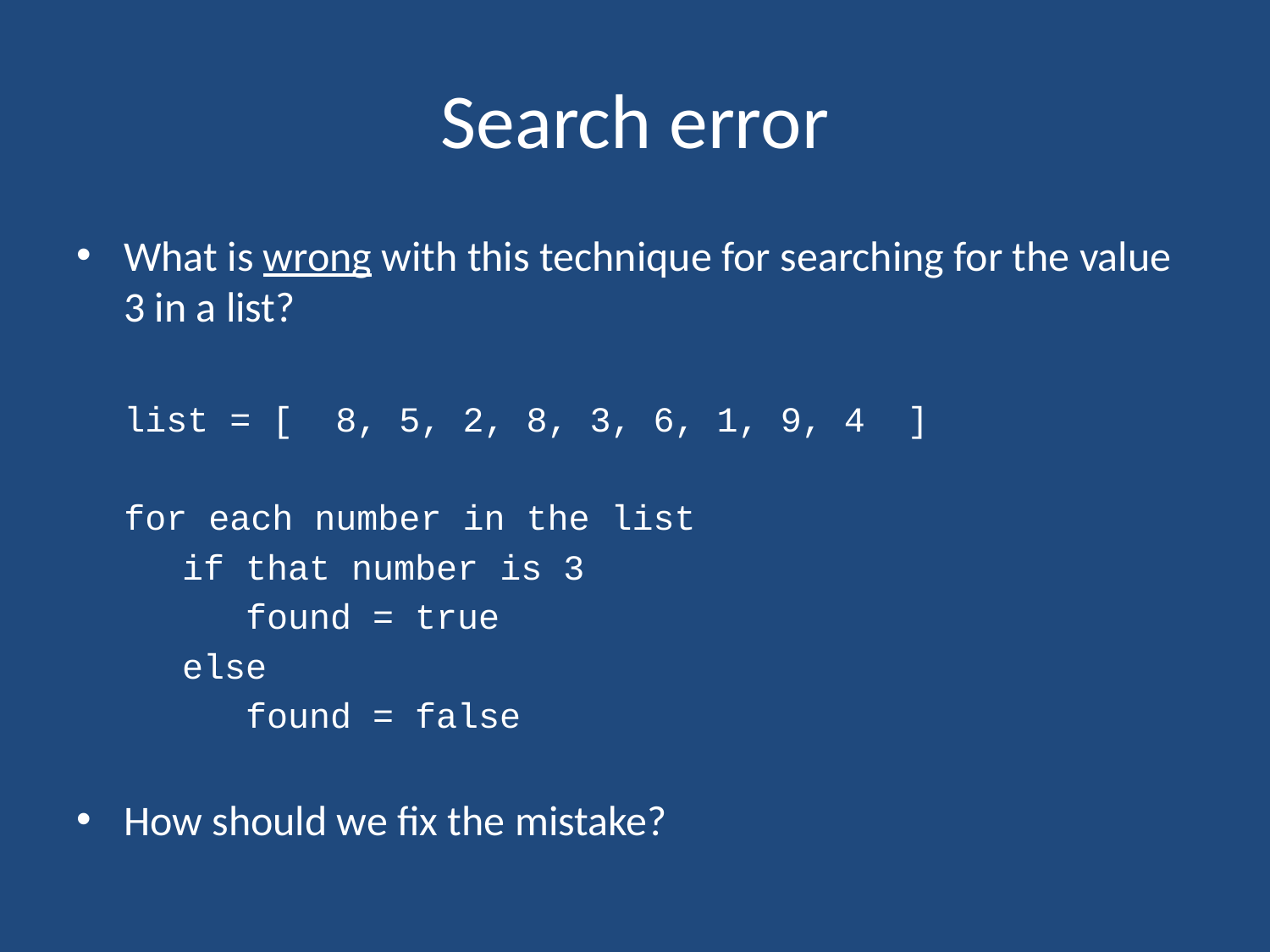

# Search error
What is wrong with this technique for searching for the value 3 in a list?

	list = [  8, 5, 2, 8, 3, 6, 1, 9, 4  ]

	for each number in the list
     if that number is 3
        found = true
     else
        found = false

How should we fix the mistake?